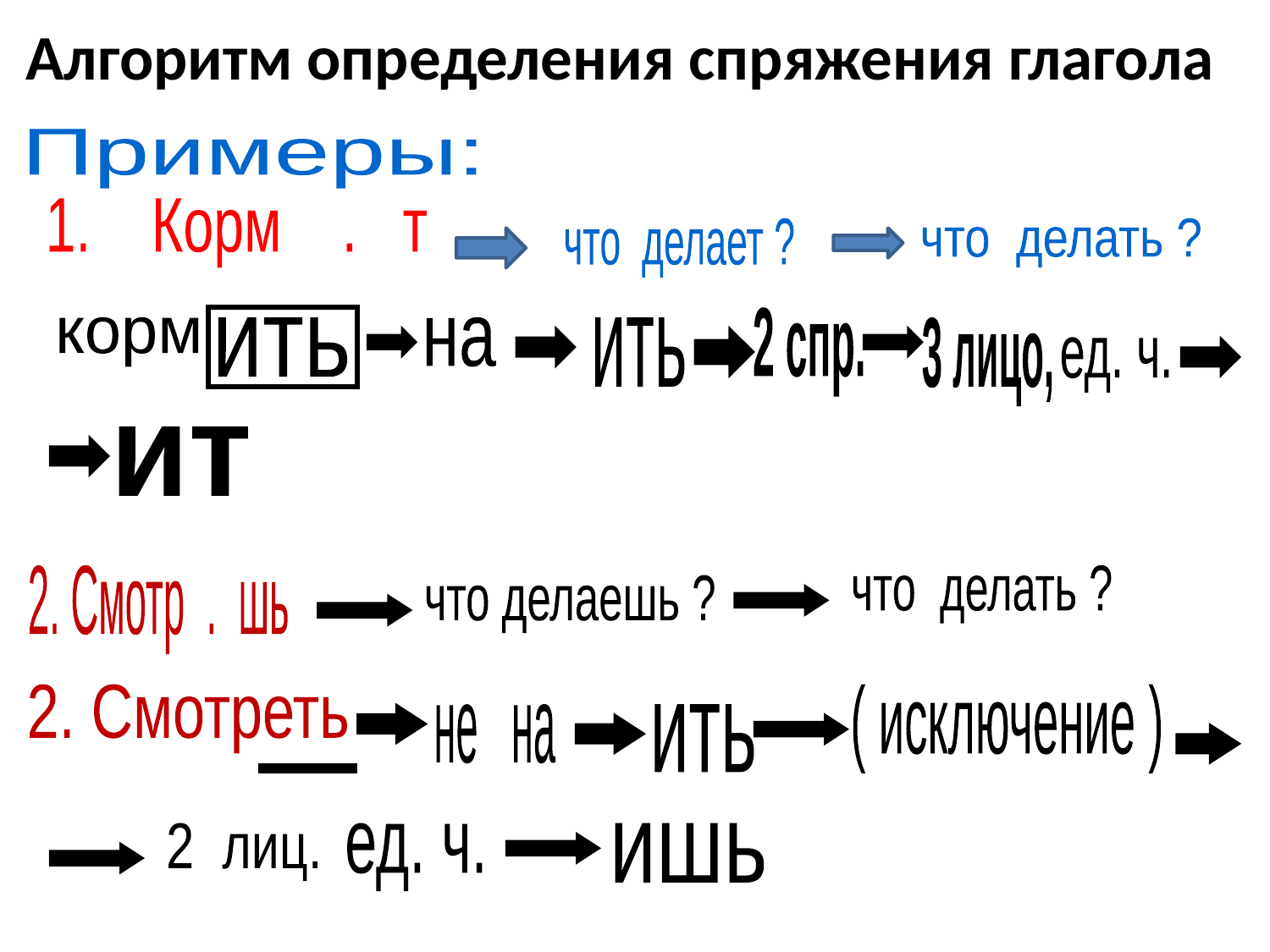

# Алгоритм определения спряжения глагола
Примеры:
1.    Корм    .   т
что  делает ?
что  делать ?

2 спр.
корм
ить
на
ить
3 лицо,

ед. ч.

ит

2. Смотр  .  шь
что  делать ?
что делаешь ?

2. Смотреть
( исключение )

не   на
ить

.
2  лиц.
ед. ч.
ишь